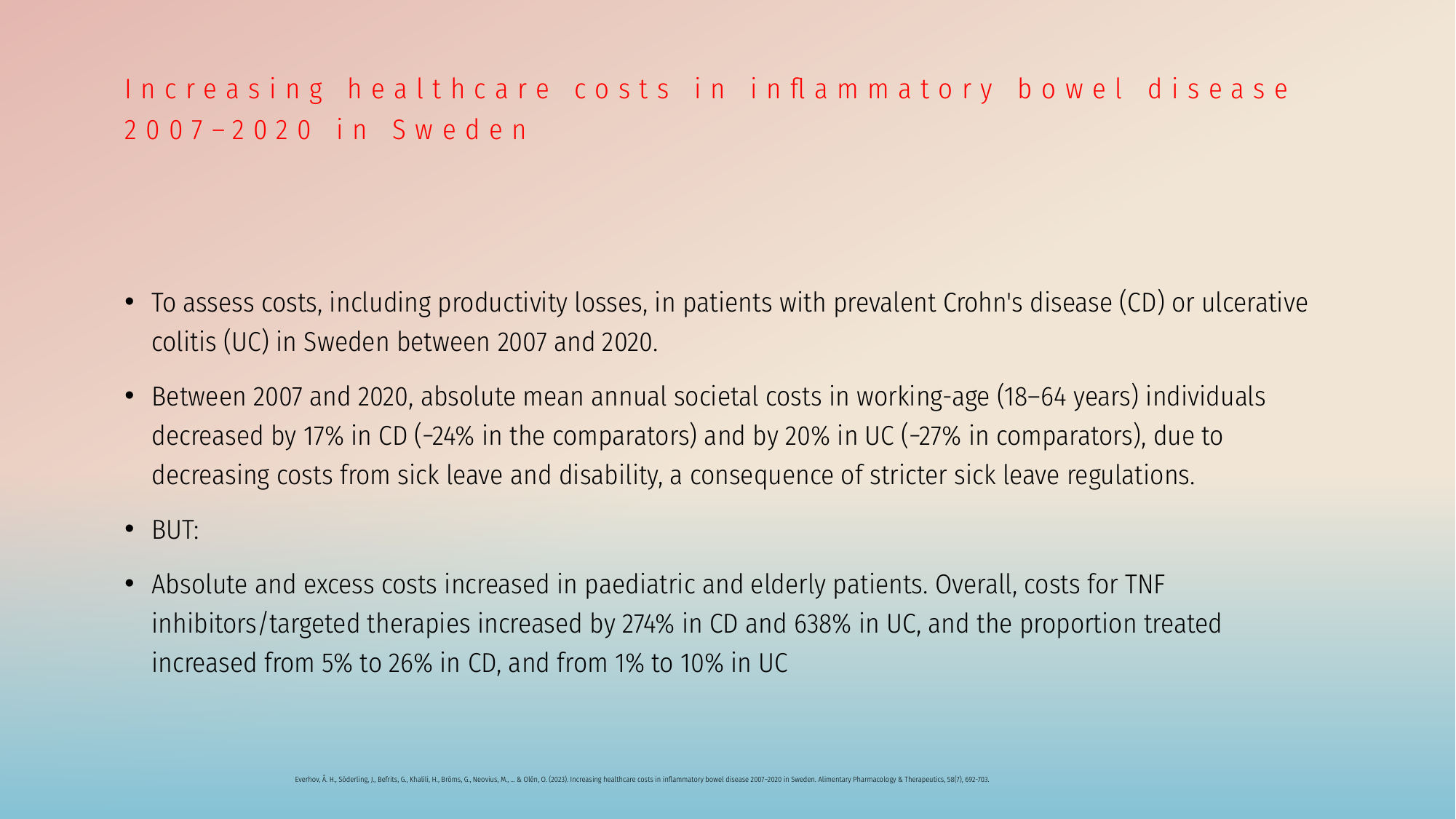

# Increasing healthcare costs in inflammatory bowel disease 2007–2020 in Sweden
To assess costs, including productivity losses, in patients with prevalent Crohn's disease (CD) or ulcerative colitis (UC) in Sweden between 2007 and 2020.
Between 2007 and 2020, absolute mean annual societal costs in working-age (18–64 years) individuals decreased by 17% in CD (−24% in the comparators) and by 20% in UC (−27% in comparators), due to decreasing costs from sick leave and disability, a consequence of stricter sick leave regulations.
BUT:
Absolute and excess costs increased in paediatric and elderly patients. Overall, costs for TNF inhibitors/targeted therapies increased by 274% in CD and 638% in UC, and the proportion treated increased from 5% to 26% in CD, and from 1% to 10% in UC
Everhov, Å. H., Söderling, J., Befrits, G., Khalili, H., Bröms, G., Neovius, M., ... & Olén, O. (2023). Increasing healthcare costs in inflammatory bowel disease 2007–2020 in Sweden. Alimentary Pharmacology & Therapeutics, 58(7), 692-703.